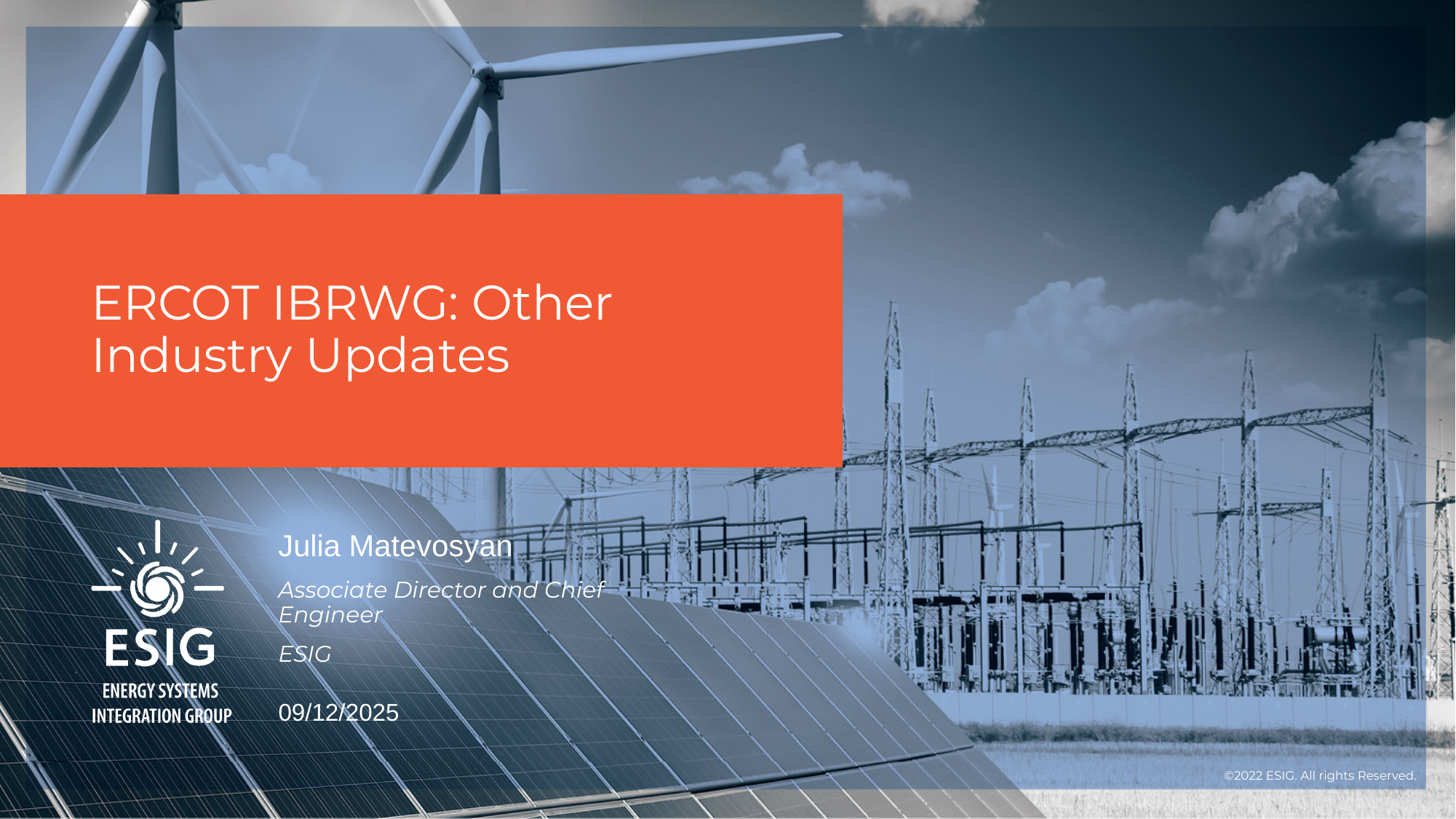

# ERCOT IBRWG: Other Industry Updates
Julia Matevosyan
Associate Director and Chief Engineer
ESIG
09/12/2025